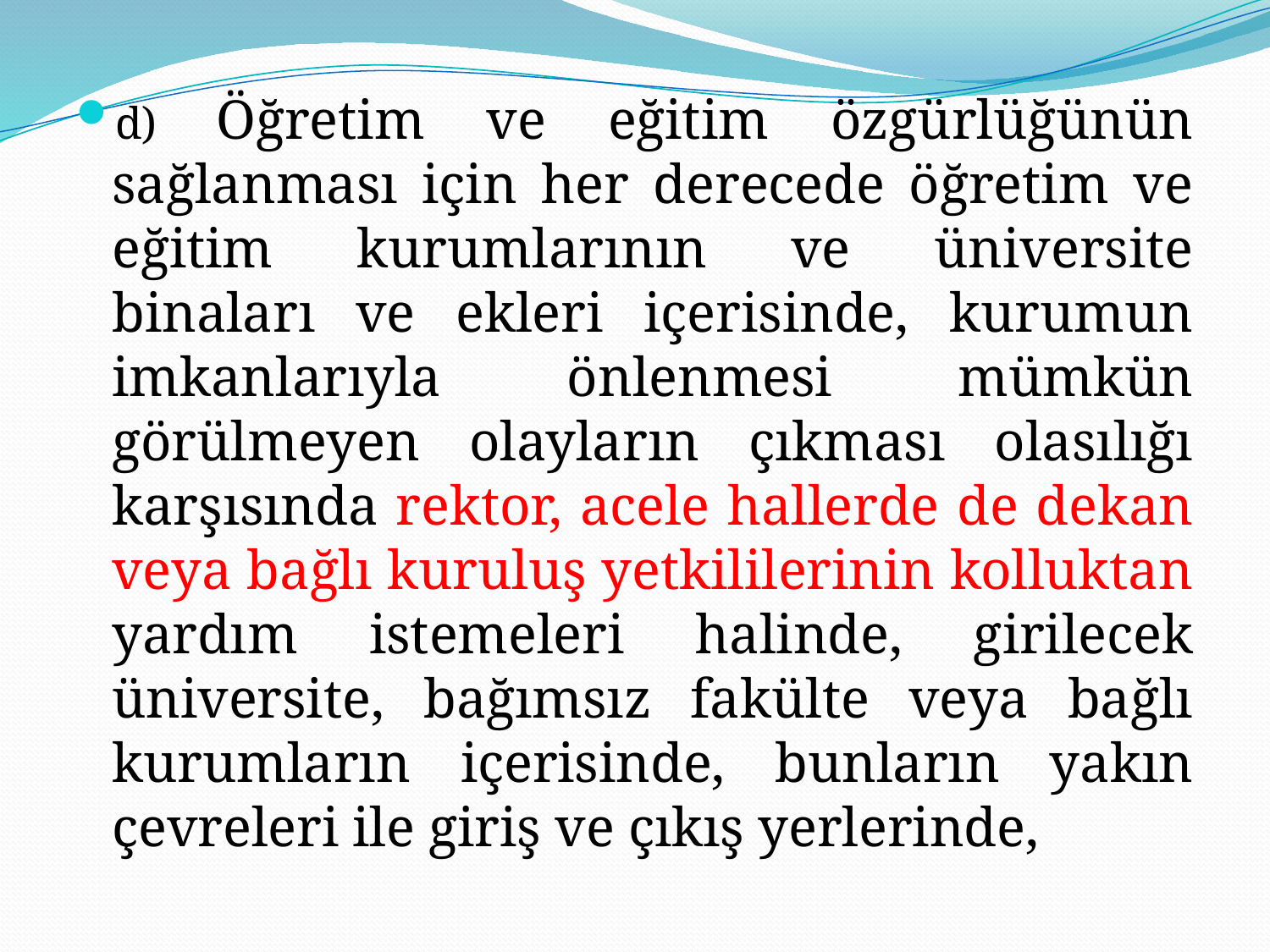

d) Öğretim ve eğitim özgürlüğünün sağlanması için her derecede öğretim ve eğitim kurumlarının ve üniversite binaları ve ekleri içerisinde, kurumun imkanlarıyla önlenmesi mümkün görülmeyen olayların çıkması olasılığı karşısında rektor, acele hallerde de dekan veya bağlı kuruluş yetkililerinin kolluktan yardım istemeleri halinde, girilecek üniversite, bağımsız fakülte veya bağlı kurumların içerisinde, bunların yakın çevreleri ile giriş ve çıkış yerlerinde,